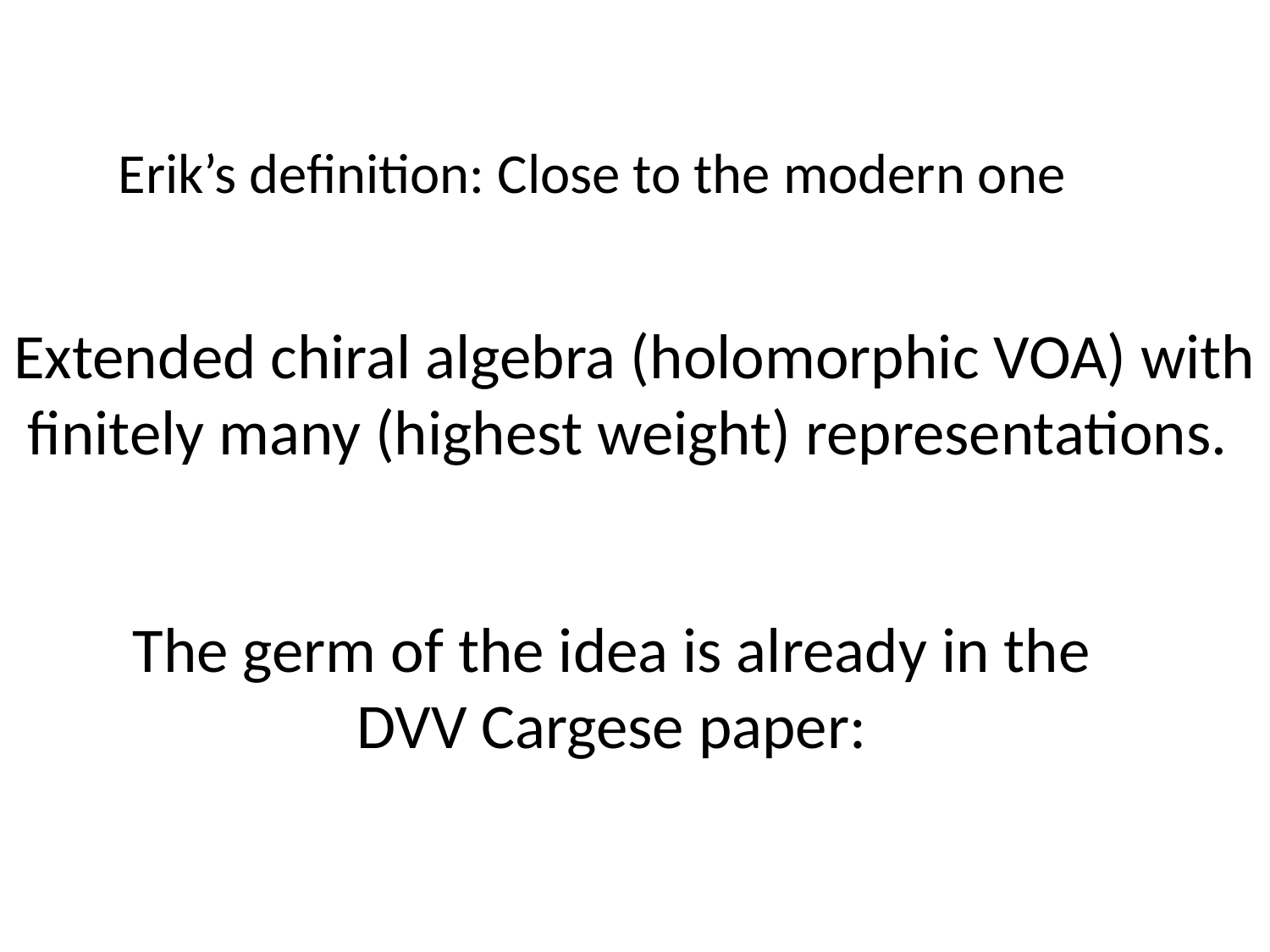

Erik’s definition: Close to the modern one

Extended chiral algebra (holomorphic VOA) with finitely many (highest weight) representations.
The germ of the idea is already in the
DVV Cargese paper: